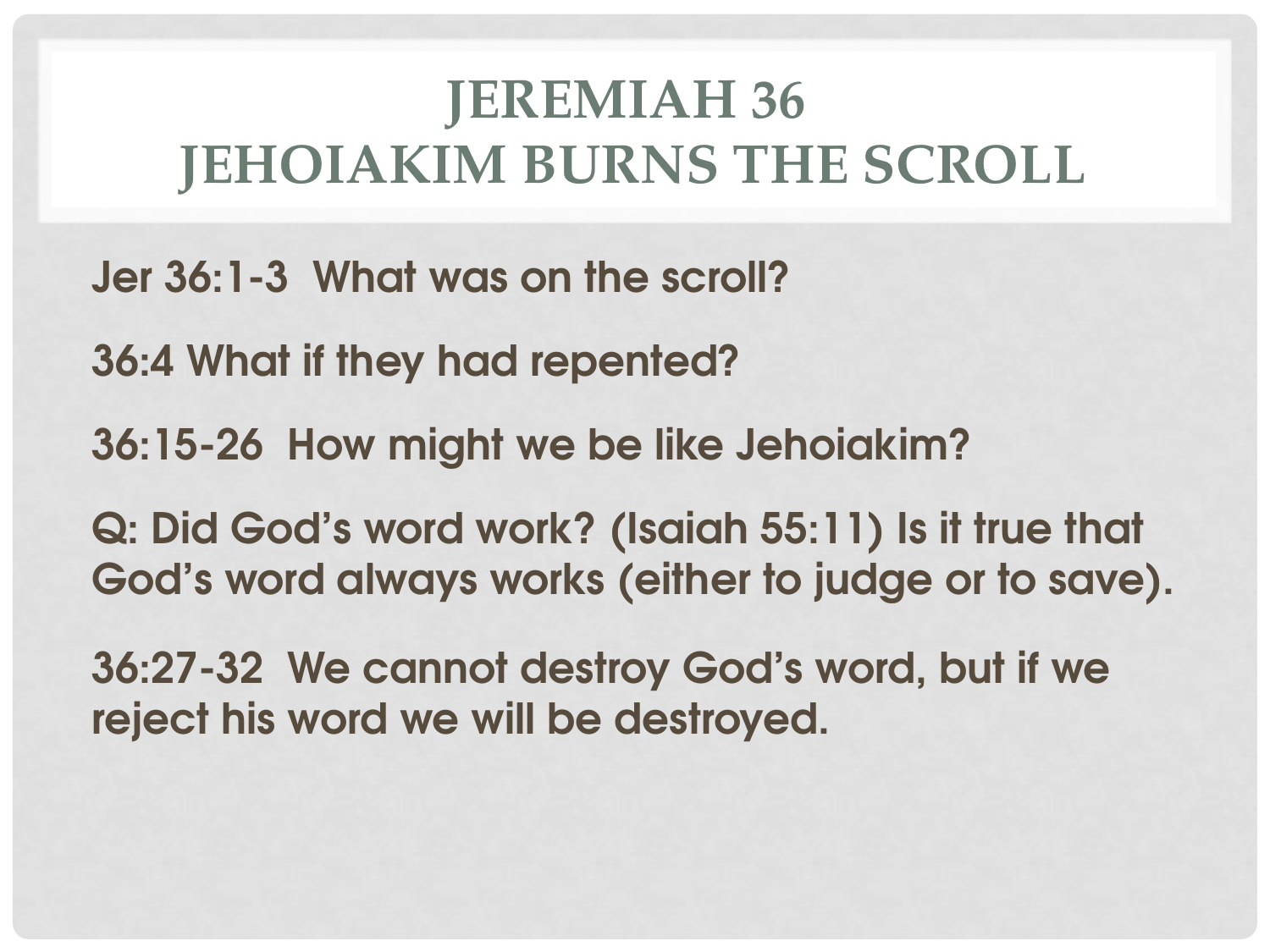

# Jeremiah 36 Jehoiakim Burns the scroll
Jer 36:1-3  What was on the scroll?

36:4 What if they had repented?

36:15-26  How might we be like Jehoiakim?

Q: Did God’s word work? (Isaiah 55:11) Is it true that God’s word always works (either to judge or to save).

36:27-32  We cannot destroy God’s word, but if we reject his word we will be destroyed.